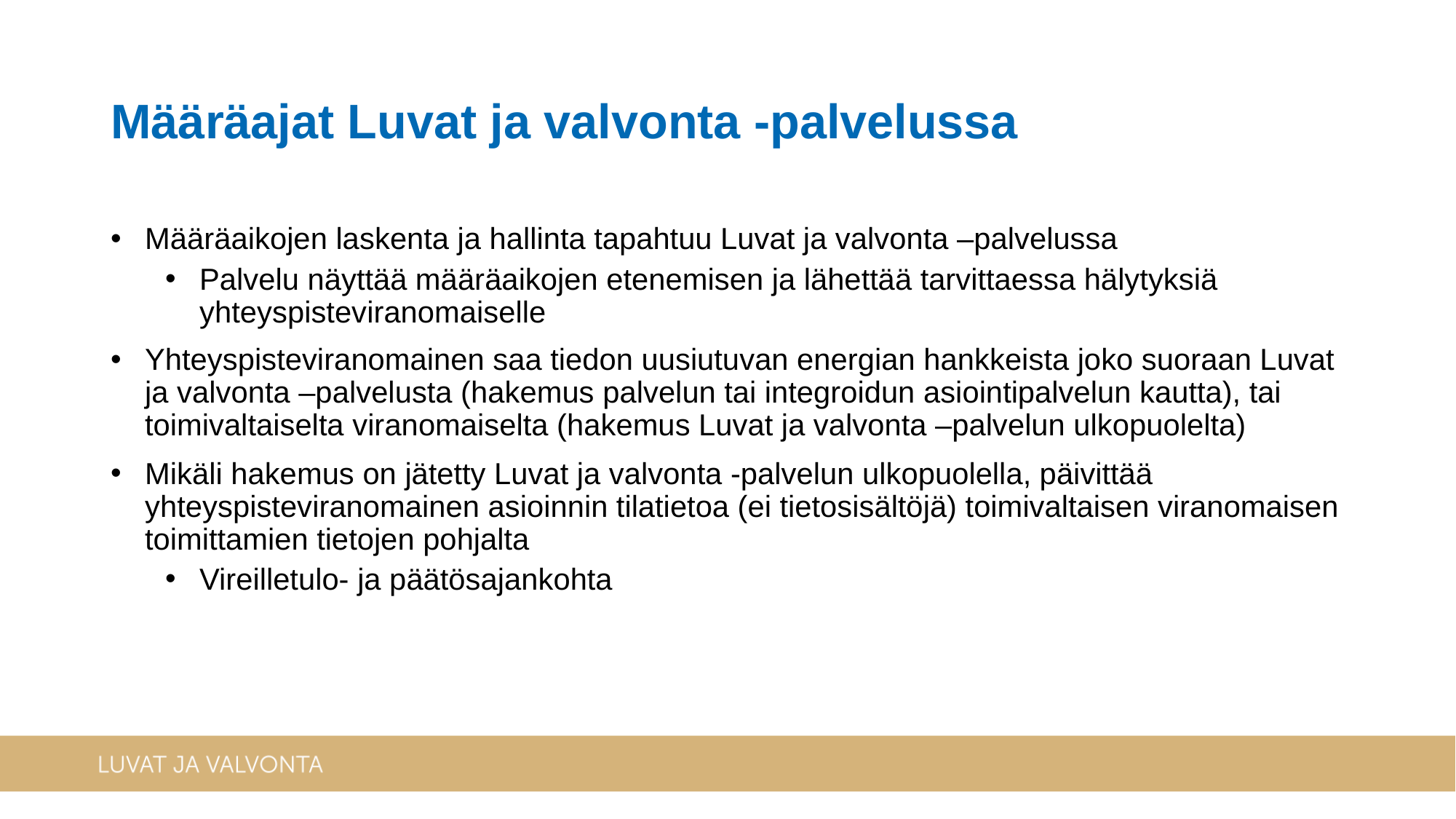

Määräajat Luvat ja valvonta -palvelussa
Määräaikojen laskenta ja hallinta tapahtuu Luvat ja valvonta –palvelussa
Palvelu näyttää määräaikojen etenemisen ja lähettää tarvittaessa hälytyksiä yhteyspisteviranomaiselle
Yhteyspisteviranomainen saa tiedon uusiutuvan energian hankkeista joko suoraan Luvat ja valvonta –palvelusta (hakemus palvelun tai integroidun asiointipalvelun kautta), tai toimivaltaiselta viranomaiselta (hakemus Luvat ja valvonta –palvelun ulkopuolelta)
Mikäli hakemus on jätetty Luvat ja valvonta -palvelun ulkopuolella, päivittää yhteyspisteviranomainen asioinnin tilatietoa (ei tietosisältöjä) toimivaltaisen viranomaisen toimittamien tietojen pohjalta
Vireilletulo- ja päätösajankohta